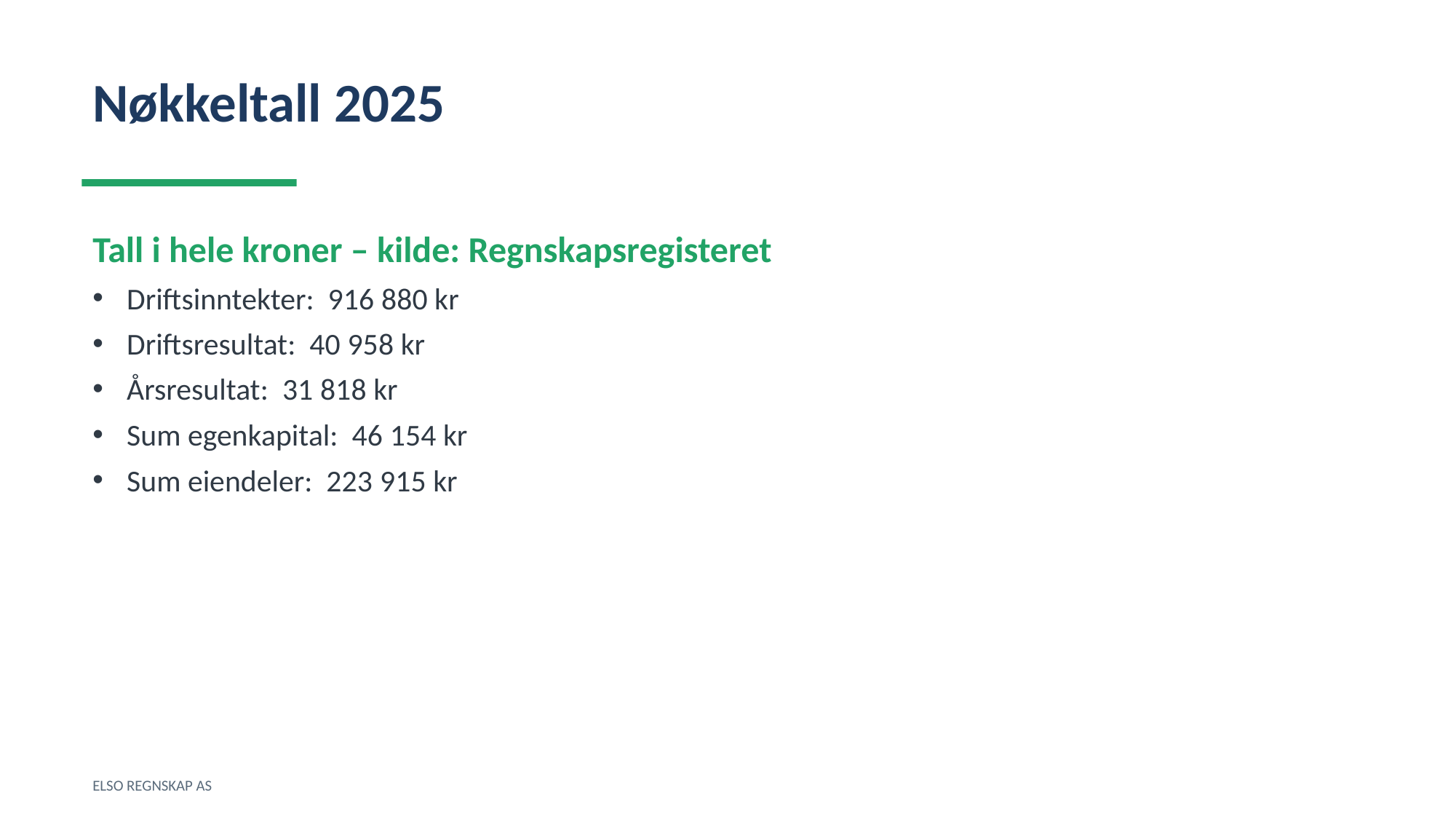

Nøkkeltall 2025

Tall i hele kroner – kilde: Regnskapsregisteret
Driftsinntekter:  916 880 kr
Driftsresultat:  40 958 kr
Årsresultat:  31 818 kr
Sum egenkapital:  46 154 kr
Sum eiendeler:  223 915 kr
ELSO REGNSKAP AS